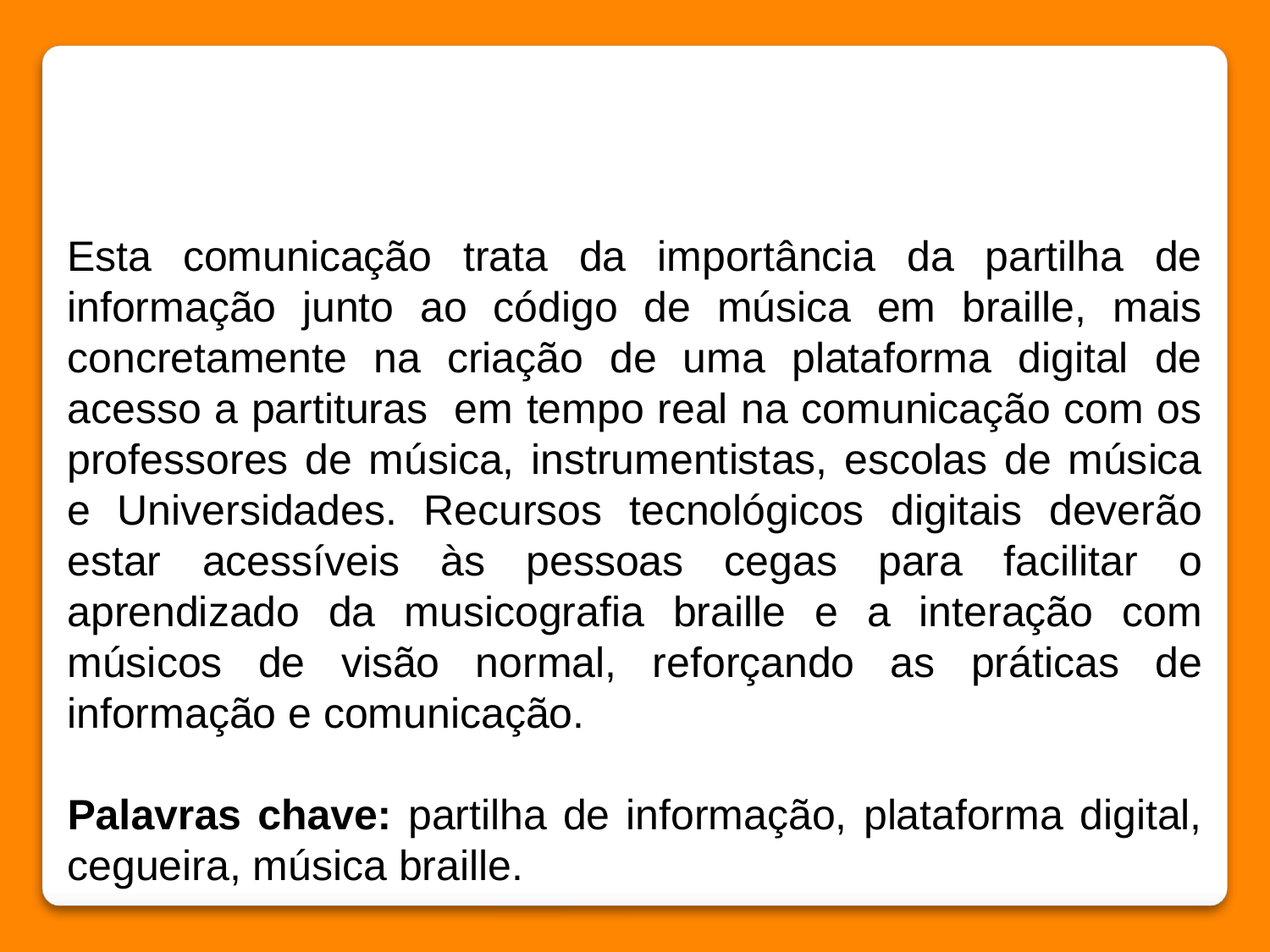

Esta comunicação trata da importância da partilha de informação junto ao código de música em braille, mais concretamente na criação de uma plataforma digital de acesso a partituras  em tempo real na comunicação com os professores de música, instrumentistas, escolas de música e Universidades. Recursos tecnológicos digitais deverão estar acessíveis às pessoas cegas para facilitar o aprendizado da musicografia braille e a interação com músicos de visão normal, reforçando as práticas de informação e comunicação.

Palavras chave: partilha de informação, plataforma digital, cegueira, música braille.